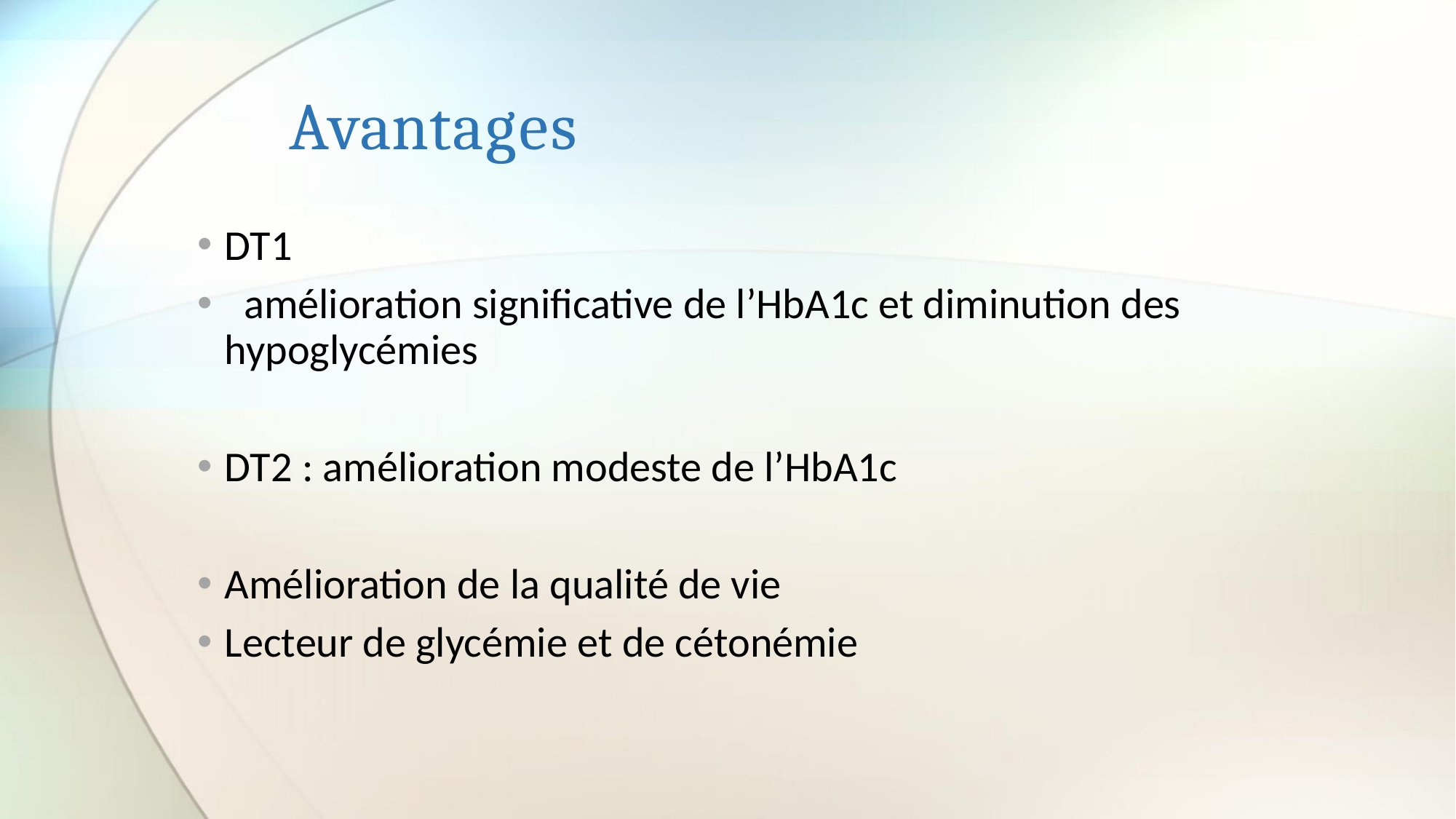

# Avantages
DT1
  amélioration significative de l’HbA1c et diminution des hypoglycémies

DT2 : amélioration modeste de l’HbA1c

Amélioration de la qualité de vie
Lecteur de glycémie et de cétonémie